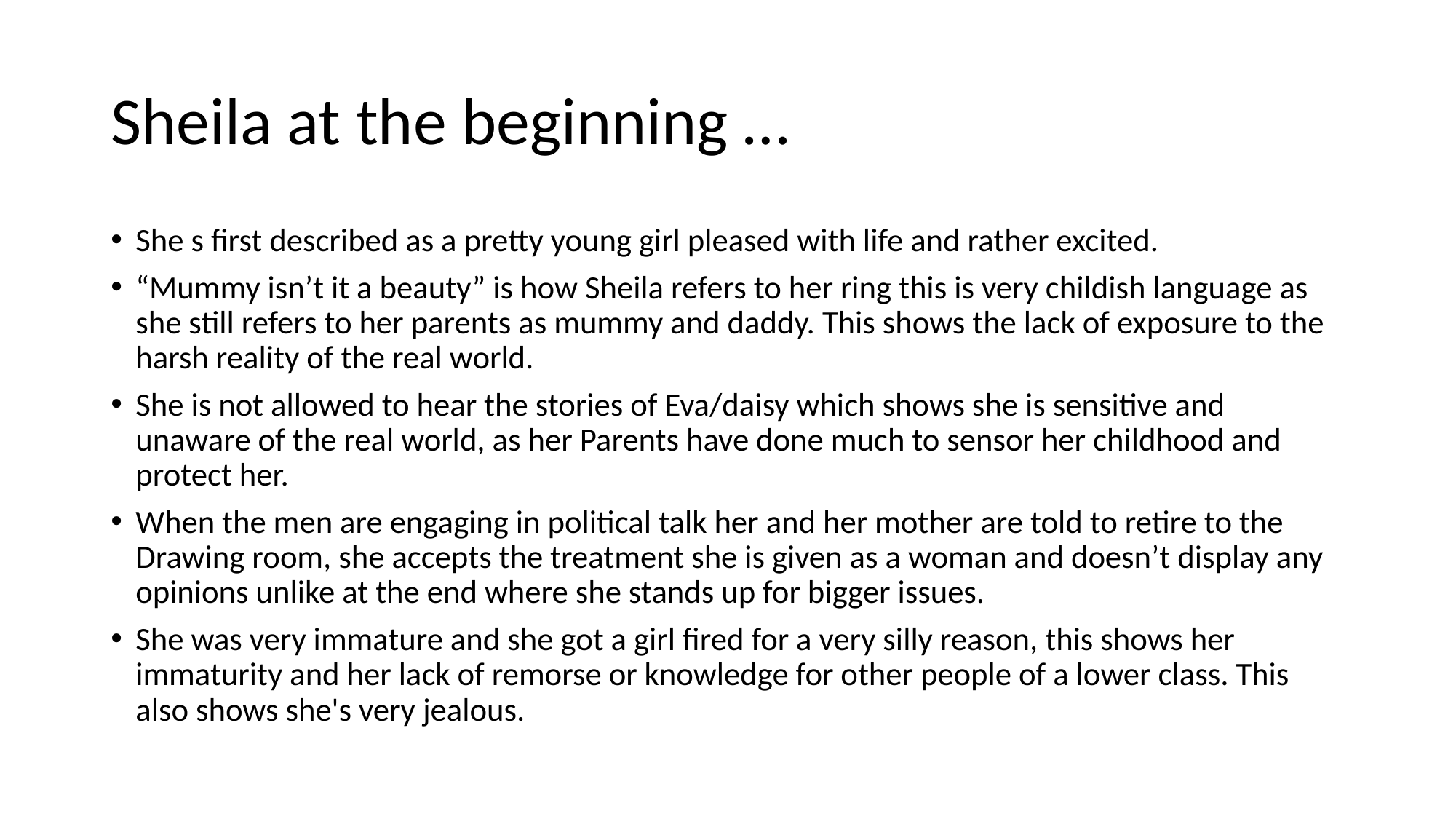

# Sheila at the beginning …
She s first described as a pretty young girl pleased with life and rather excited.
“Mummy isn’t it a beauty” is how Sheila refers to her ring this is very childish language as she still refers to her parents as mummy and daddy. This shows the lack of exposure to the harsh reality of the real world.
She is not allowed to hear the stories of Eva/daisy which shows she is sensitive and unaware of the real world, as her Parents have done much to sensor her childhood and protect her.
When the men are engaging in political talk her and her mother are told to retire to the Drawing room, she accepts the treatment she is given as a woman and doesn’t display any opinions unlike at the end where she stands up for bigger issues.
She was very immature and she got a girl fired for a very silly reason, this shows her immaturity and her lack of remorse or knowledge for other people of a lower class. This also shows she's very jealous.